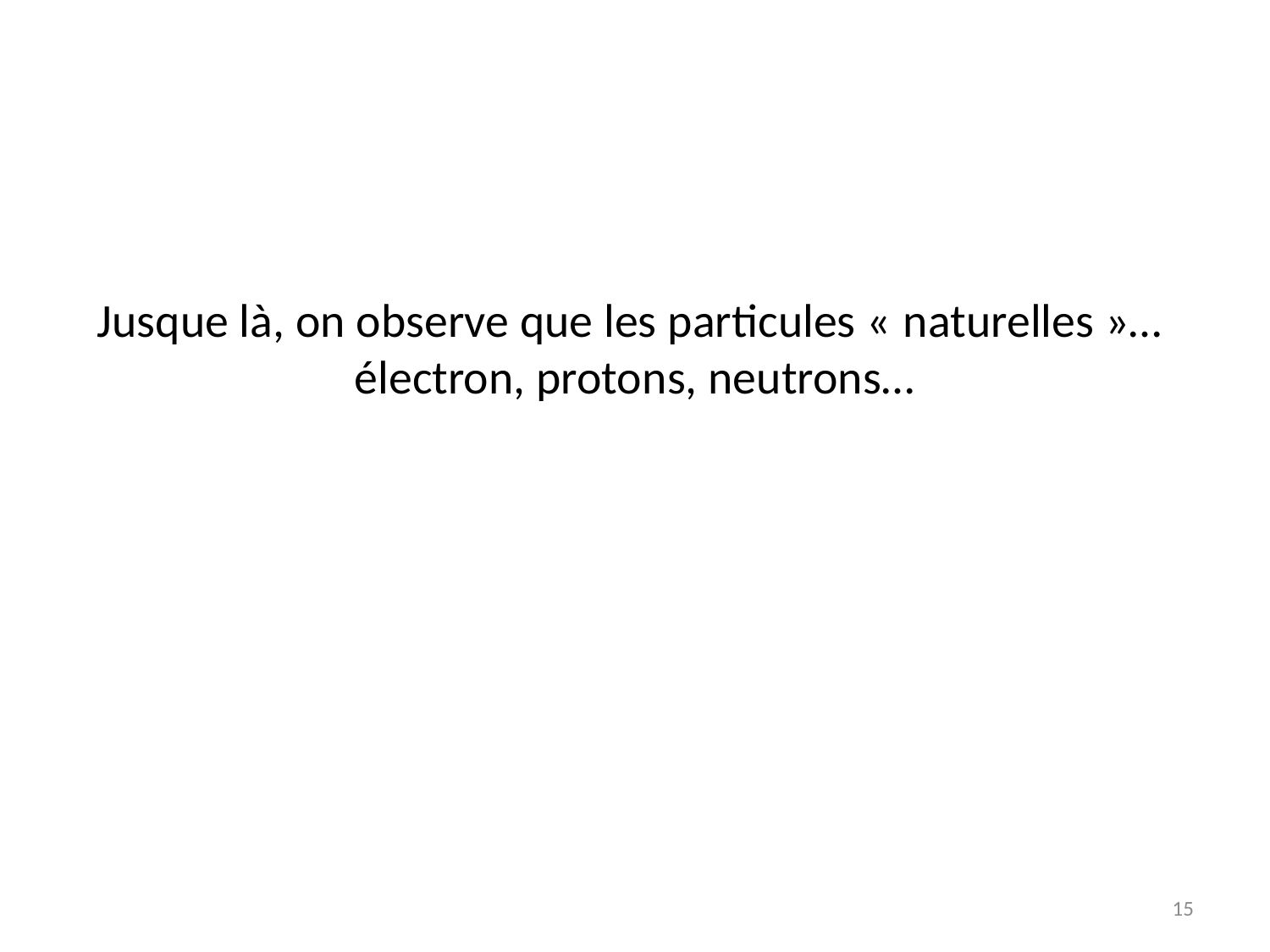

# Jusque là, on observe que les particules « naturelles »… électron, protons, neutrons…
15